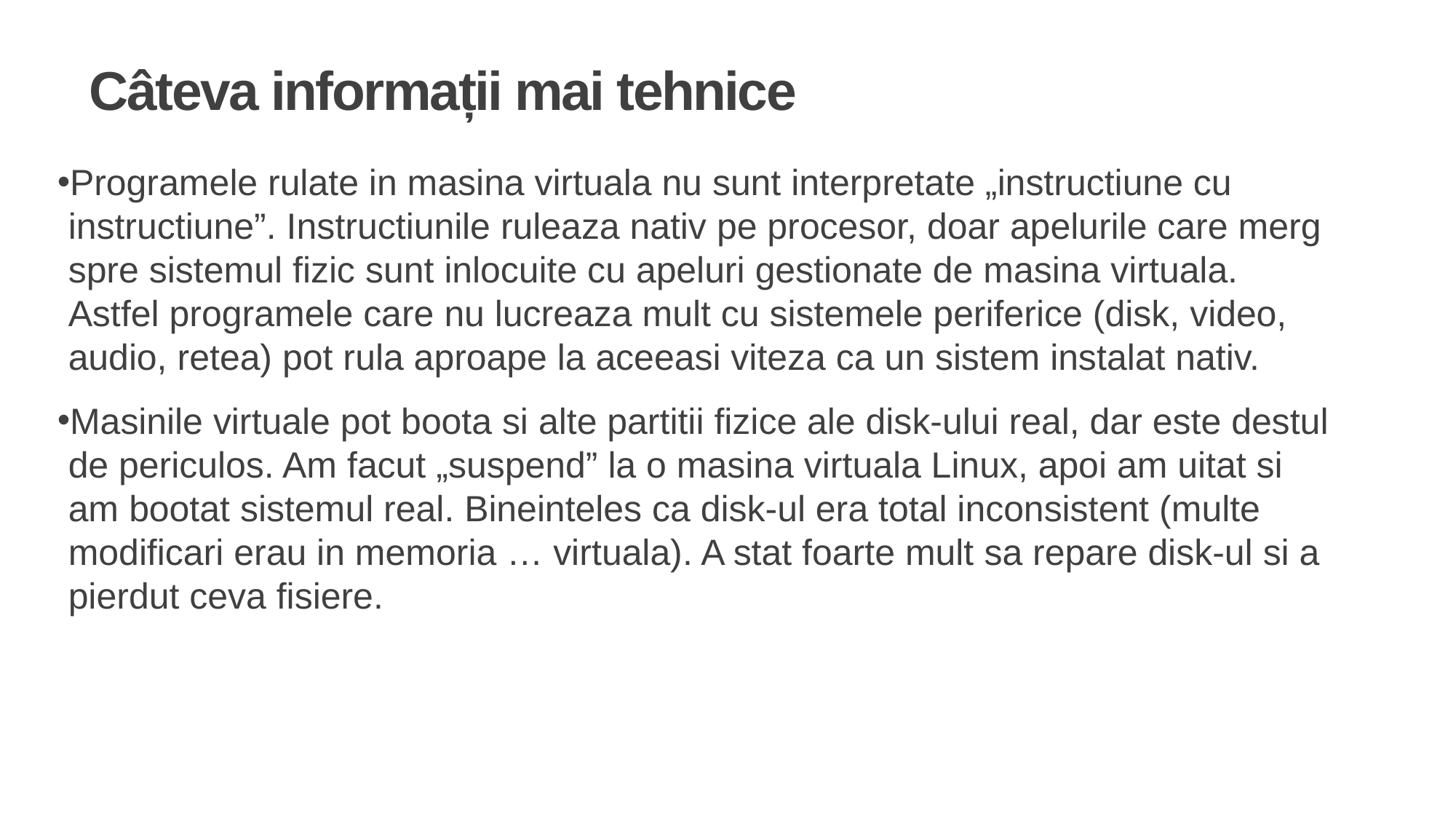

# Câteva informații mai tehnice
Programele rulate in masina virtuala nu sunt interpretate „instructiune cu instructiune”. Instructiunile ruleaza nativ pe procesor, doar apelurile care merg spre sistemul fizic sunt inlocuite cu apeluri gestionate de masina virtuala. Astfel programele care nu lucreaza mult cu sistemele periferice (disk, video, audio, retea) pot rula aproape la aceeasi viteza ca un sistem instalat nativ.
Masinile virtuale pot boota si alte partitii fizice ale disk-ului real, dar este destul de periculos. Am facut „suspend” la o masina virtuala Linux, apoi am uitat si am bootat sistemul real. Bineinteles ca disk-ul era total inconsistent (multe modificari erau in memoria … virtuala). A stat foarte mult sa repare disk-ul si a pierdut ceva fisiere.